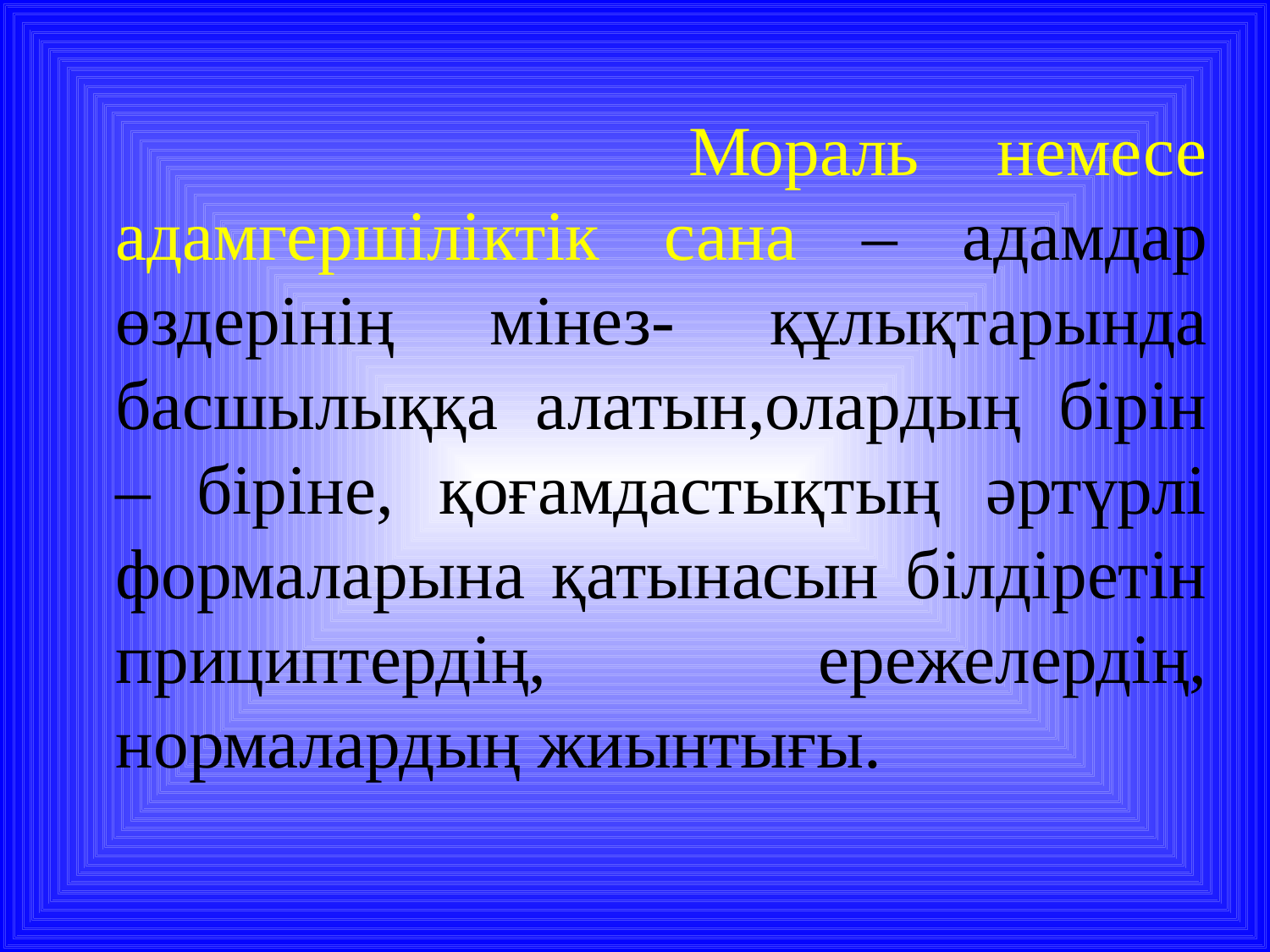

Мораль немесе адамгершіліктік сана – адамдар өздерінің мінез- құлықтарында басшылыққа алатын,олардың бірін – біріне, қоғамдастықтың әртүрлі формаларына қатынасын білдіретін прициптердің, ережелердің, нормалардың жиынтығы.